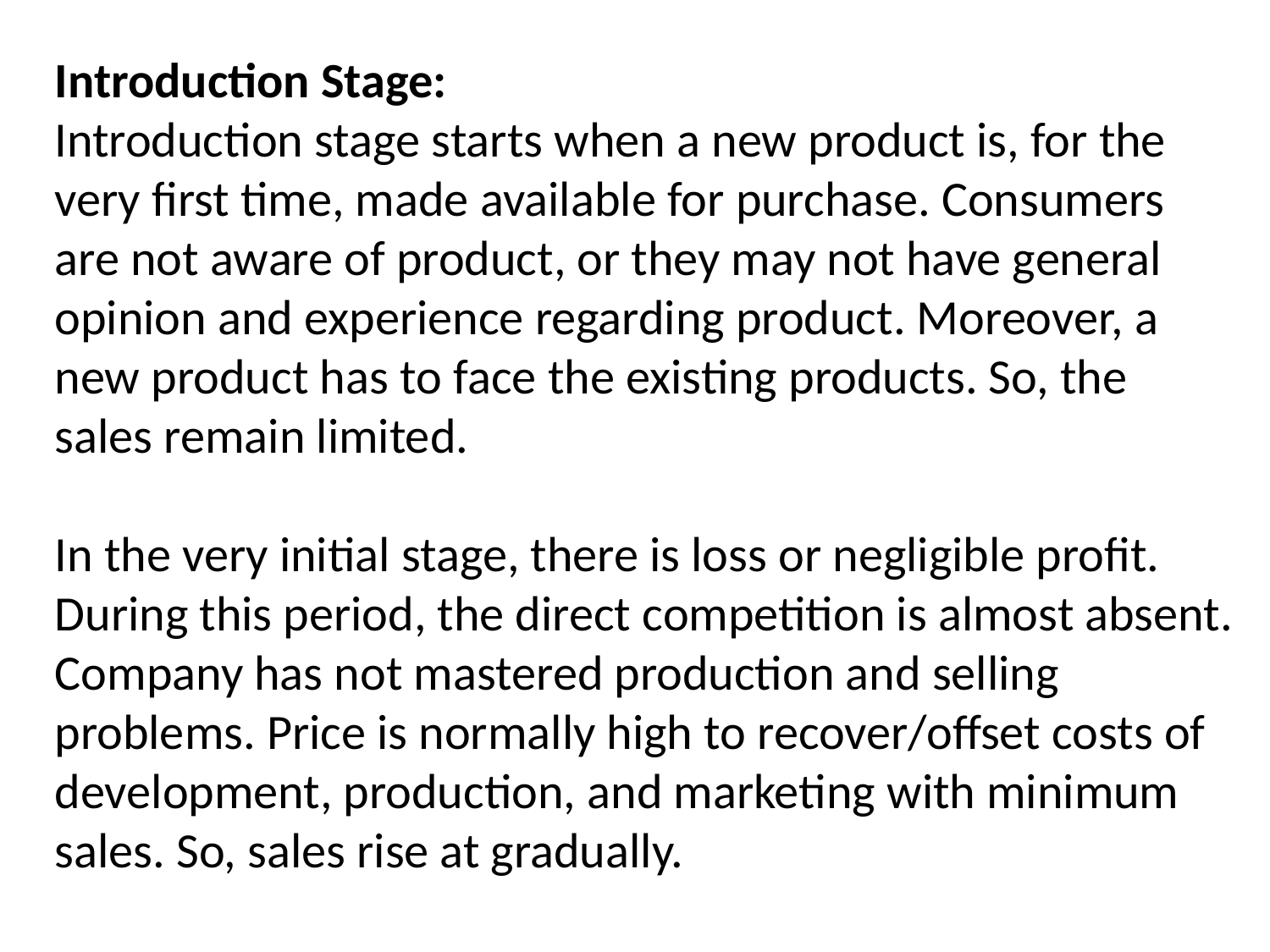

Introduction Stage:
Introduction stage starts when a new product is, for the very first time, made available for purchase. Consumers are not aware of product, or they may not have general opinion and experience regarding product. Moreover, a new product has to face the existing products. So, the sales remain limited.

In the very initial stage, there is loss or negligible profit. During this period, the direct competition is almost absent. Company has not mastered production and selling problems. Price is normally high to recover/offset costs of development, production, and marketing with minimum sales. So, sales rise at gradually.